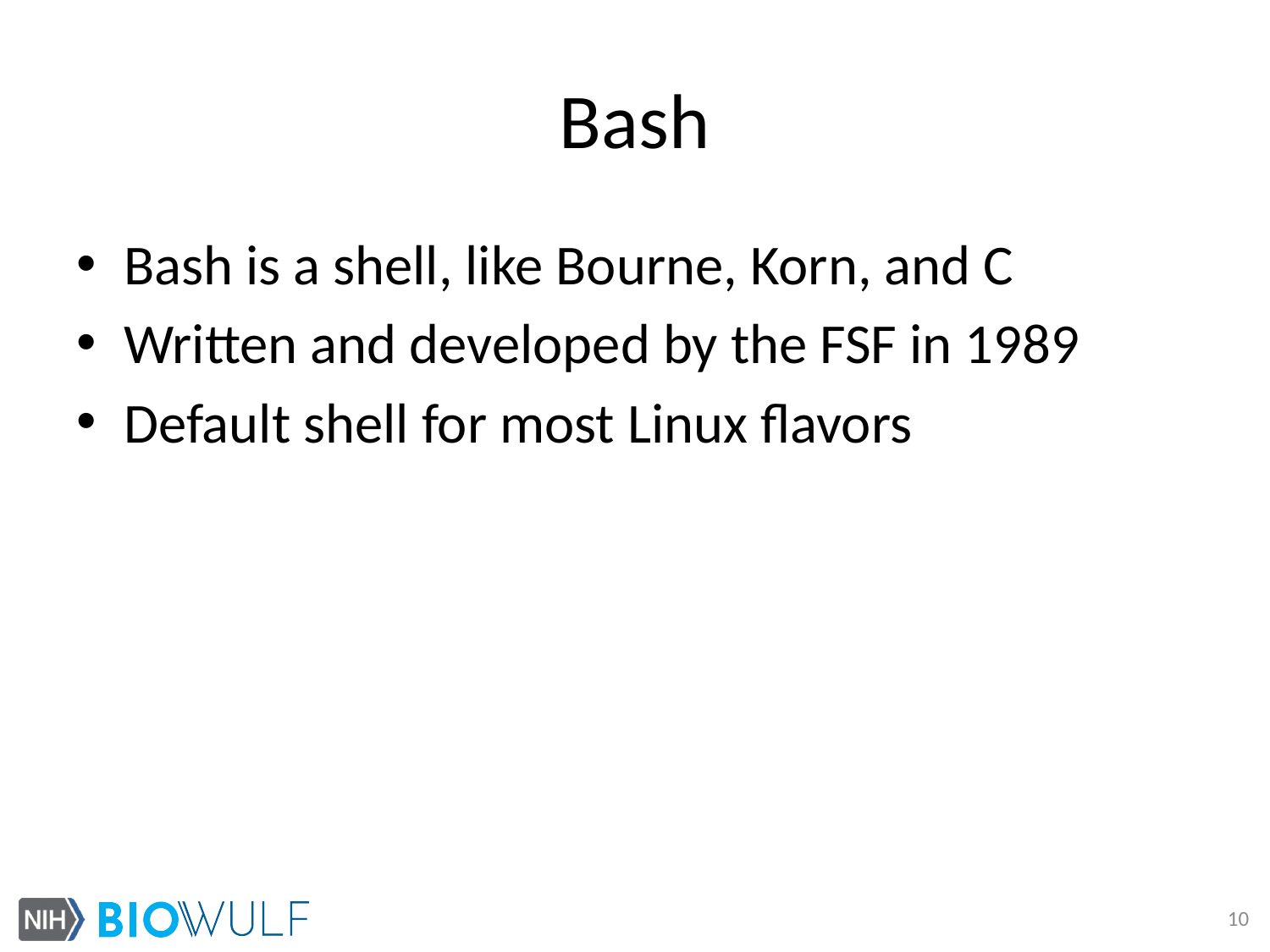

# Bash
Bash is a shell, like Bourne, Korn, and C
Written and developed by the FSF in 1989
Default shell for most Linux flavors
10